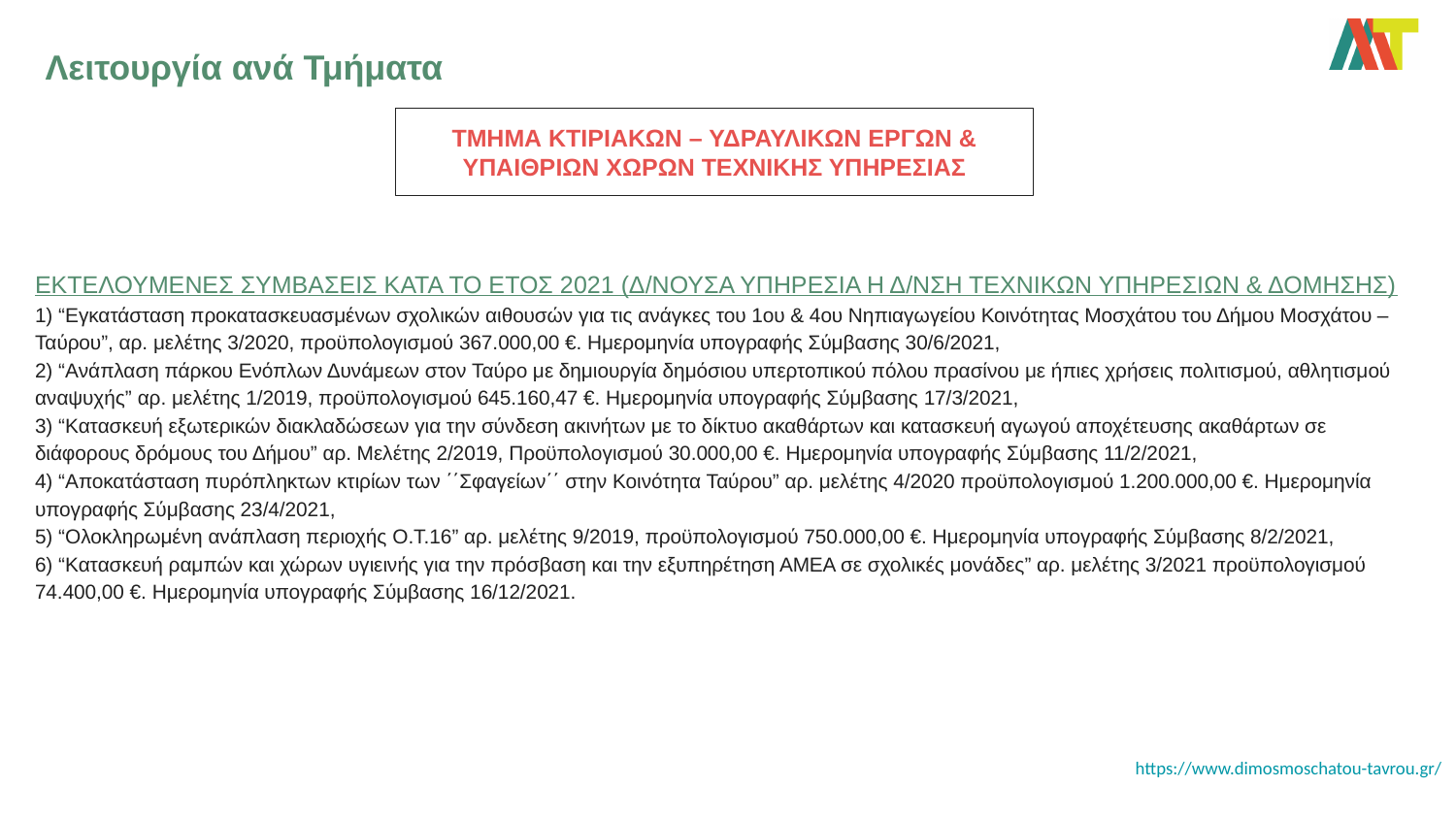

# Λειτουργία ανά Τμήματα
ΤΜΗΜΑ ΚΤΙΡΙΑΚΩΝ – ΥΔΡΑΥΛΙΚΩΝ ΕΡΓΩΝ & ΥΠΑΙΘΡΙΩΝ ΧΩΡΩΝ ΤΕΧΝΙΚΗΣ ΥΠΗΡΕΣΙΑΣ
ΕΚΤΕΛΟΥΜΕΝΕΣ ΣΥΜΒΑΣΕΙΣ ΚΑΤΑ ΤΟ ΕΤΟΣ 2021 (Δ/ΝΟΥΣΑ ΥΠΗΡΕΣΙΑ Η Δ/ΝΣΗ ΤΕΧΝΙΚΩΝ ΥΠΗΡΕΣΙΩΝ & ΔΟΜΗΣΗΣ)
1) “Εγκατάσταση προκατασκευασμένων σχολικών αιθουσών για τις ανάγκες του 1ου & 4ου Νηπιαγωγείου Κοινότητας Μοσχάτου του Δήμου Μοσχάτου – Ταύρου”, αρ. μελέτης 3/2020, προϋπολογισμού 367.000,00 €. Ημερομηνία υπογραφής Σύμβασης 30/6/2021,
2) “Ανάπλαση πάρκου Ενόπλων Δυνάμεων στον Ταύρο με δημιουργία δημόσιου υπερτοπικού πόλου πρασίνου με ήπιες χρήσεις πολιτισμού, αθλητισμού αναψυχής” αρ. μελέτης 1/2019, προϋπολογισμού 645.160,47 €. Ημερομηνία υπογραφής Σύμβασης 17/3/2021,
3) “Κατασκευή εξωτερικών διακλαδώσεων για την σύνδεση ακινήτων με το δίκτυο ακαθάρτων και κατασκευή αγωγού αποχέτευσης ακαθάρτων σε διάφορους δρόμους του Δήμου” αρ. Μελέτης 2/2019, Προϋπολογισμού 30.000,00 €. Ημερομηνία υπογραφής Σύμβασης 11/2/2021,
4) “Αποκατάσταση πυρόπληκτων κτιρίων των ΄΄Σφαγείων΄΄ στην Κοινότητα Ταύρου” αρ. μελέτης 4/2020 προϋπολογισμού 1.200.000,00 €. Ημερομηνία υπογραφής Σύμβασης 23/4/2021,
5) “Ολοκληρωμένη ανάπλαση περιοχής Ο.Τ.16” αρ. μελέτης 9/2019, προϋπολογισμού 750.000,00 €. Ημερομηνία υπογραφής Σύμβασης 8/2/2021,
6) “Κατασκευή ραμπών και χώρων υγιεινής για την πρόσβαση και την εξυπηρέτηση ΑΜΕΑ σε σχολικές μονάδες” αρ. μελέτης 3/2021 προϋπολογισμού 74.400,00 €. Ημερομηνία υπογραφής Σύμβασης 16/12/2021.

https://www.dimosmoschatou-tavrou.gr/